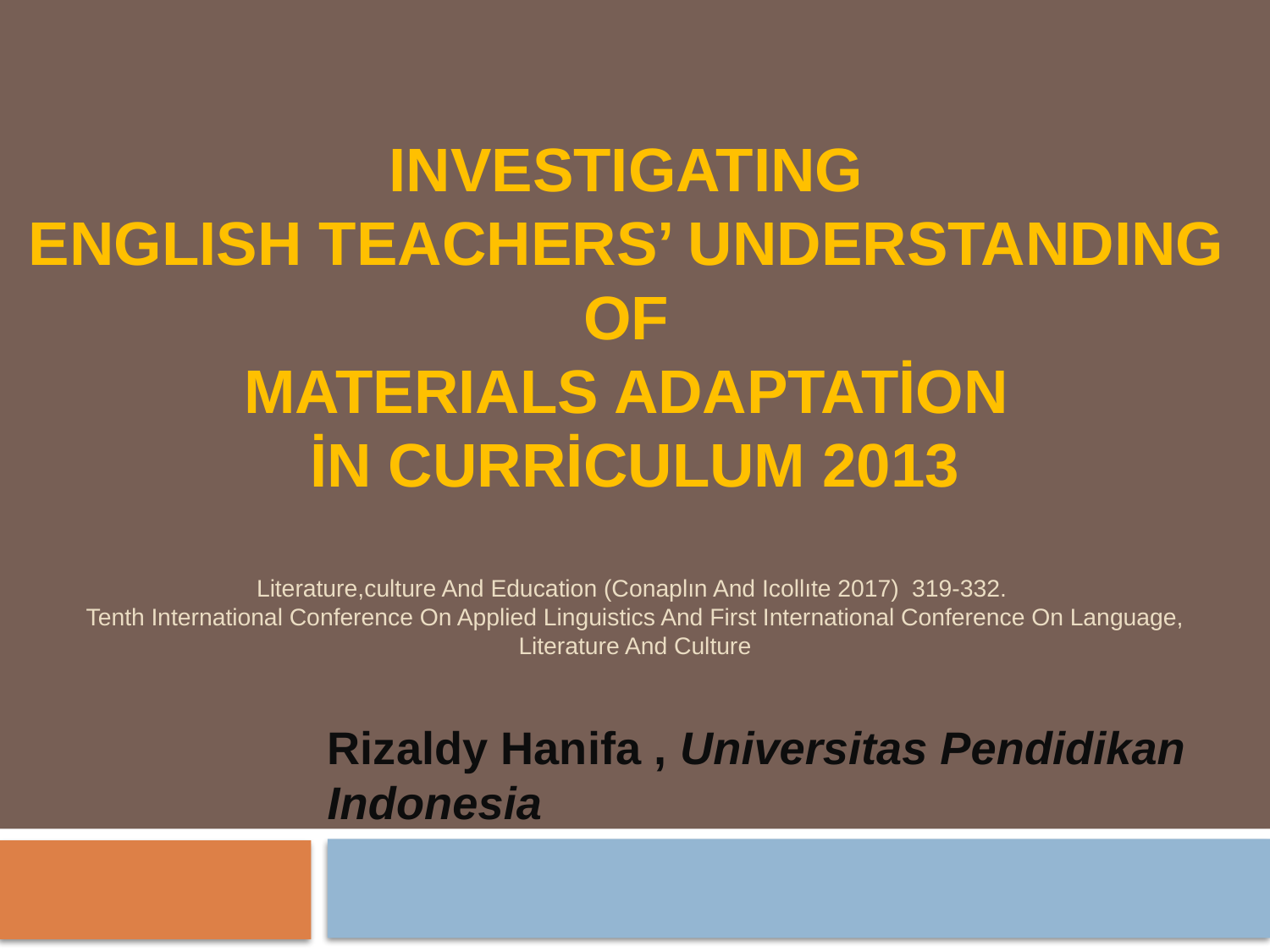

# Investigating English Teachers’ Understanding of Materials Adaptation in Curriculum 2013 Literature,culture And Education (Conaplın And Icollıte 2017)  319-332. Tenth International Conference On Applied Linguistics And First International Conference On Language, Literature And Culture
Rizaldy Hanifa , Universitas Pendidikan Indonesia